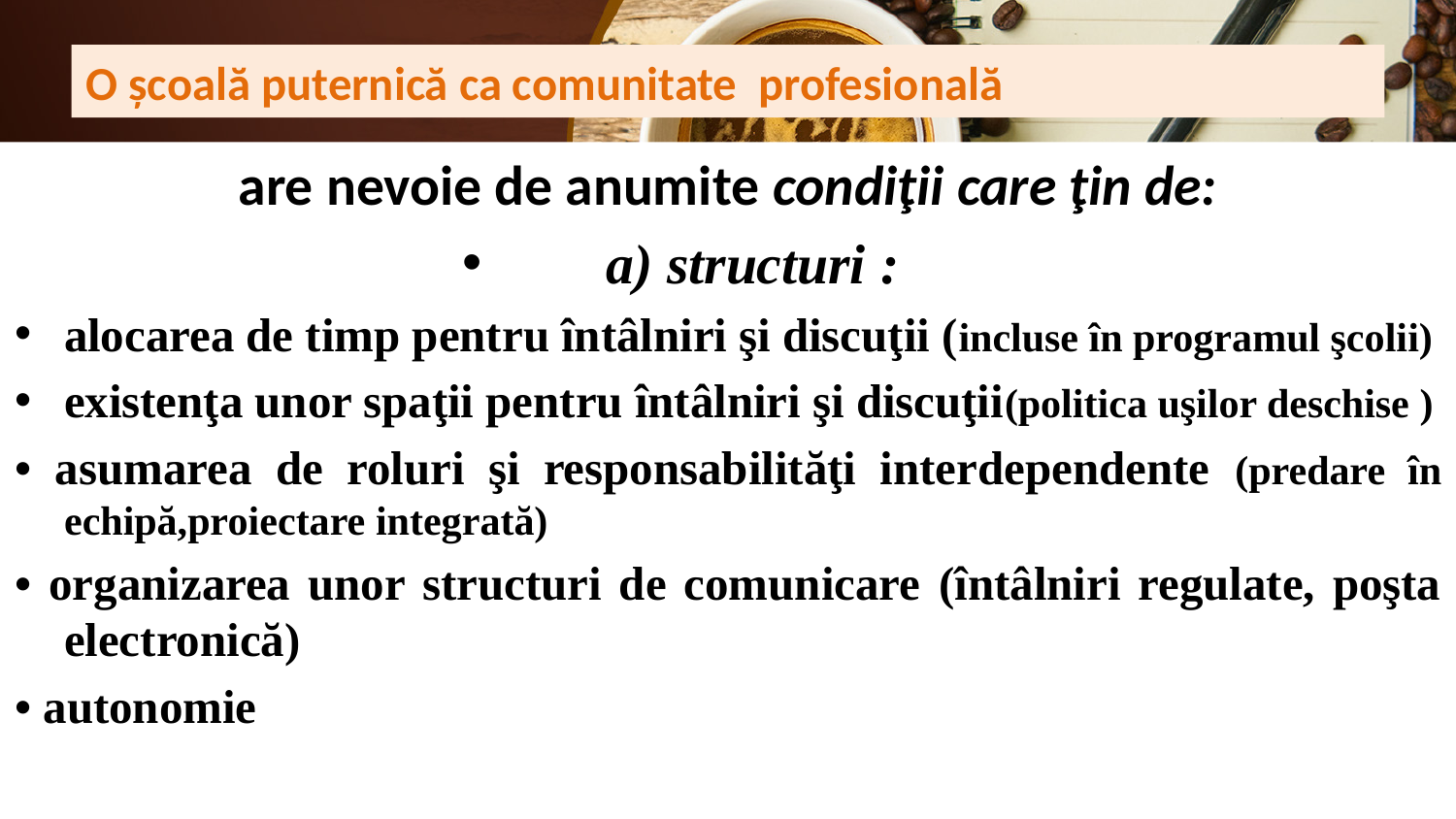

# O școală puternică ca comunitate  profesională
are nevoie de anumite condiţii care ţin de:
a) structuri :
alocarea de timp pentru întâlniri şi discuţii (incluse în programul şcolii)
existenţa unor spaţii pentru întâlniri şi discuţii(politica uşilor deschise )
• asumarea de roluri şi responsabilităţi interdependente (predare în echipă,proiectare integrată)
• organizarea unor structuri de comunicare (întâlniri regulate, poşta electronică)
• autonomie